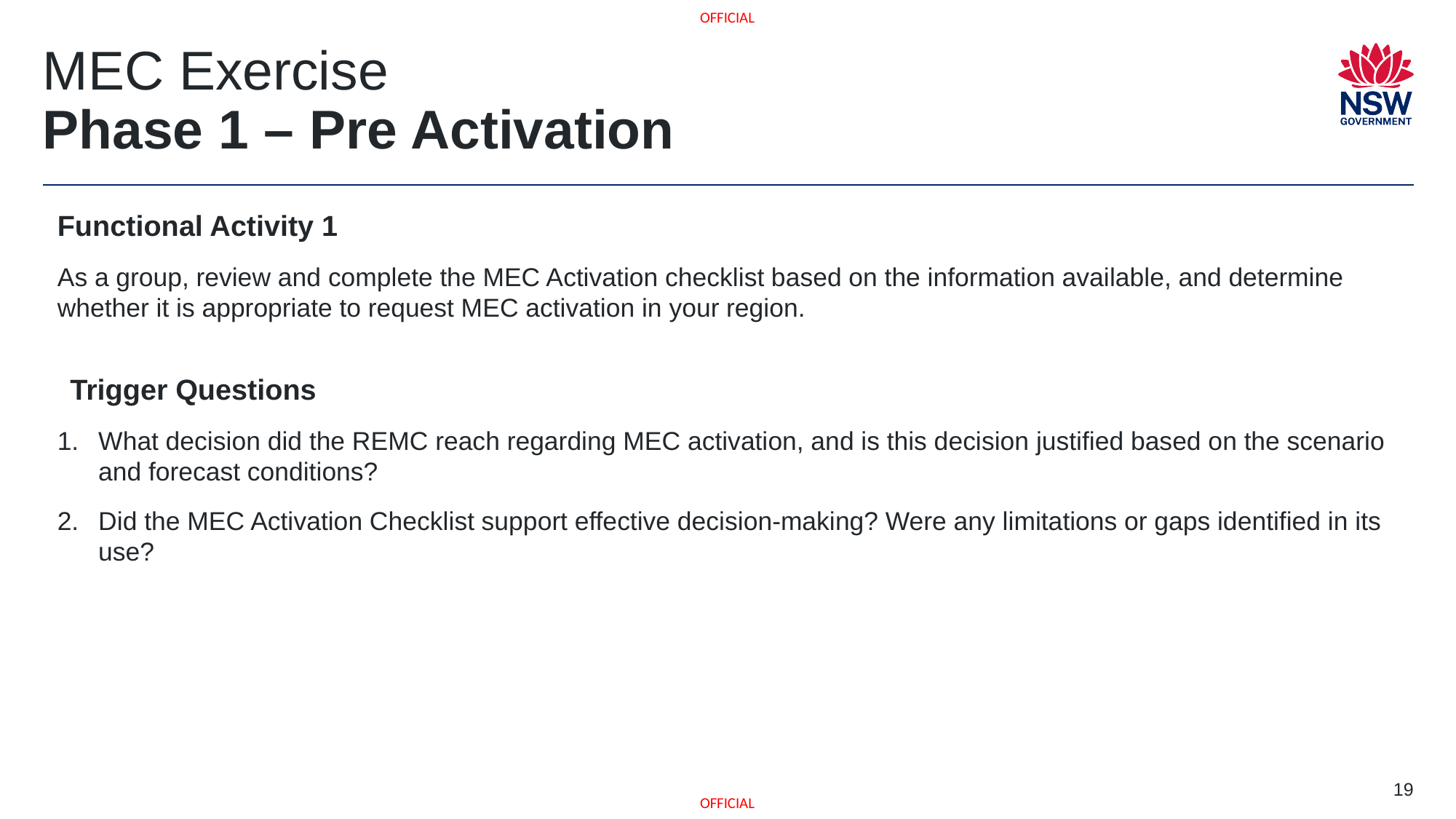

# MEC Exercise Phase 1 – Pre Activation
Functional Activity 1
As a group, review and complete the MEC Activation checklist based on the information available, and determine whether it is appropriate to request MEC activation in your region.

Trigger Questions
What decision did the REMC reach regarding MEC activation, and is this decision justified based on the scenario and forecast conditions?
Did the MEC Activation Checklist support effective decision-making? Were any limitations or gaps identified in its use?

19